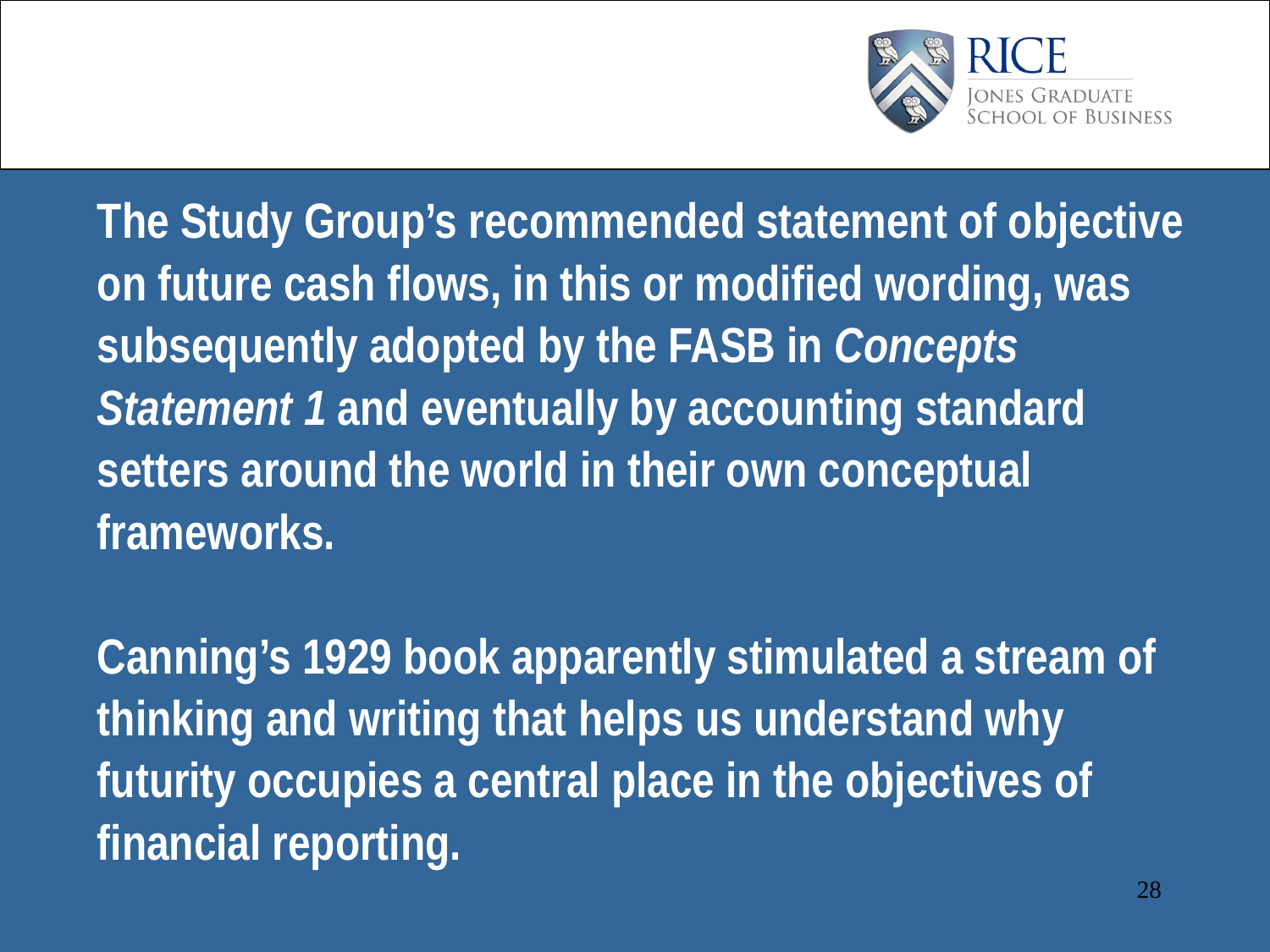

The Study Group’s recommended statement of objective on future cash flows, in this or modified wording, was subsequently adopted by the FASB in Concepts Statement 1 and eventually by accounting standard setters around the world in their own conceptual frameworks.

Canning’s 1929 book apparently stimulated a stream of thinking and writing that helps us understand why futurity occupies a central place in the objectives of financial reporting.

28